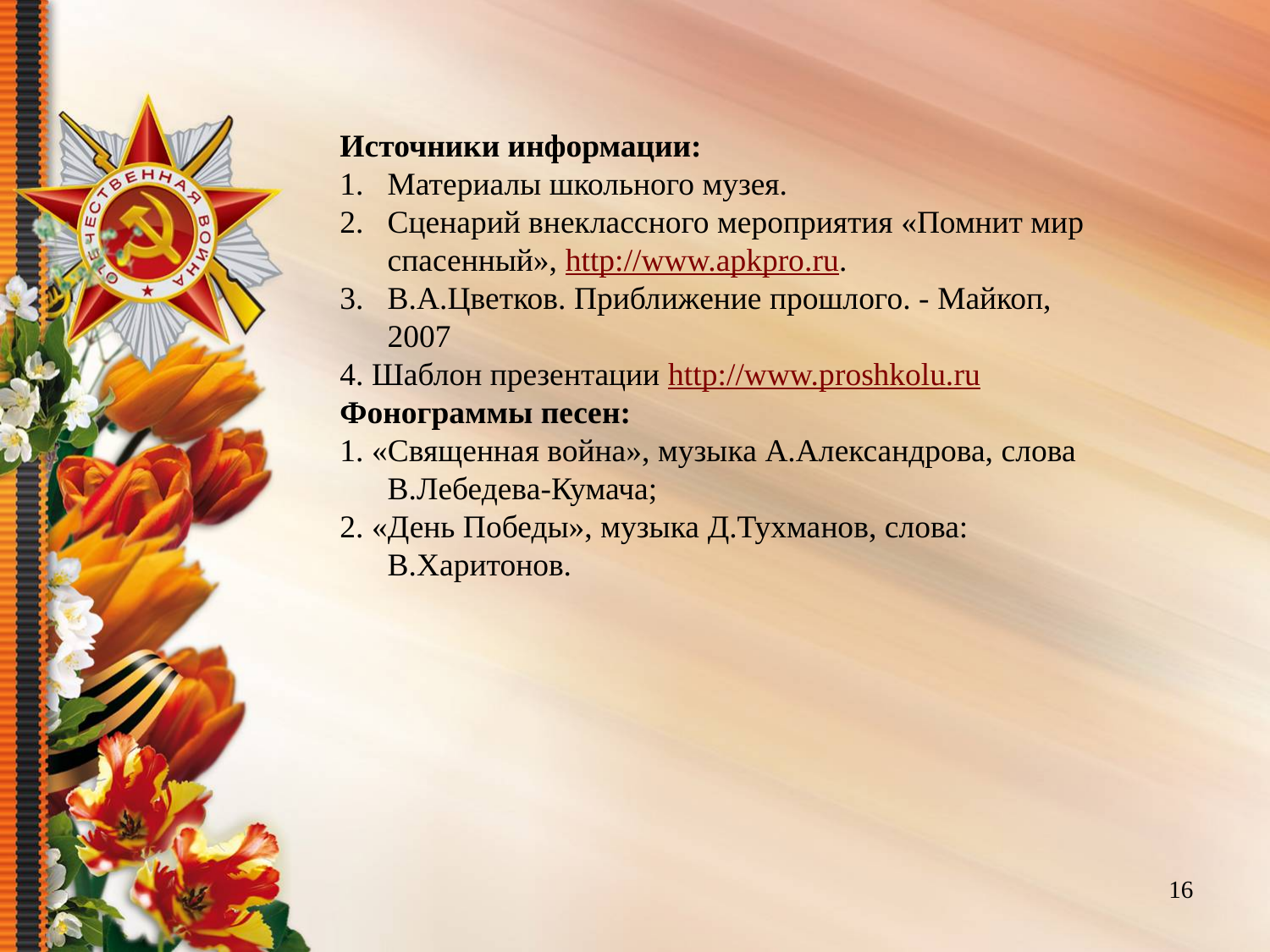

Источники информации:
Материалы школьного музея.
Сценарий внеклассного мероприятия «Помнит мир спасенный», http://www.apkpro.ru.
В.А.Цветков. Приближение прошлого. - Майкоп, 2007
4. Шаблон презентации http://www.proshkolu.ru
Фонограммы песен:
1. «Священная война», музыка А.Александрова, слова В.Лебедева-Кумача;
2. «День Победы», музыка Д.Тухманов, слова: В.Харитонов.

16